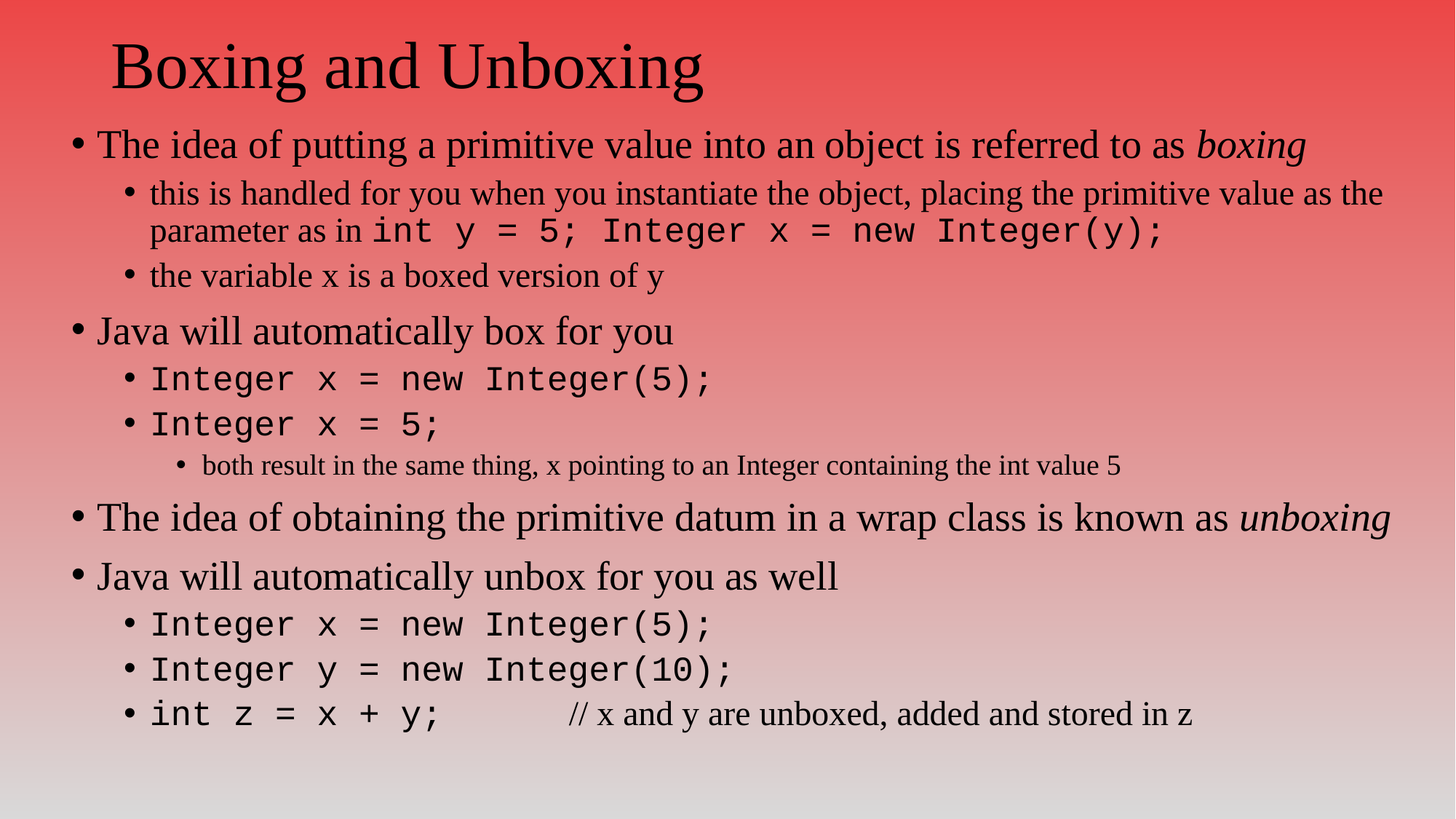

# Boxing and Unboxing
The idea of putting a primitive value into an object is referred to as boxing
this is handled for you when you instantiate the object, placing the primitive value as the parameter as in int y = 5; Integer x = new Integer(y);
the variable x is a boxed version of y
Java will automatically box for you
Integer x = new Integer(5);
Integer x = 5;
both result in the same thing, x pointing to an Integer containing the int value 5
The idea of obtaining the primitive datum in a wrap class is known as unboxing
Java will automatically unbox for you as well
Integer x = new Integer(5);
Integer y = new Integer(10);
int z = x + y;		// x and y are unboxed, added and stored in z